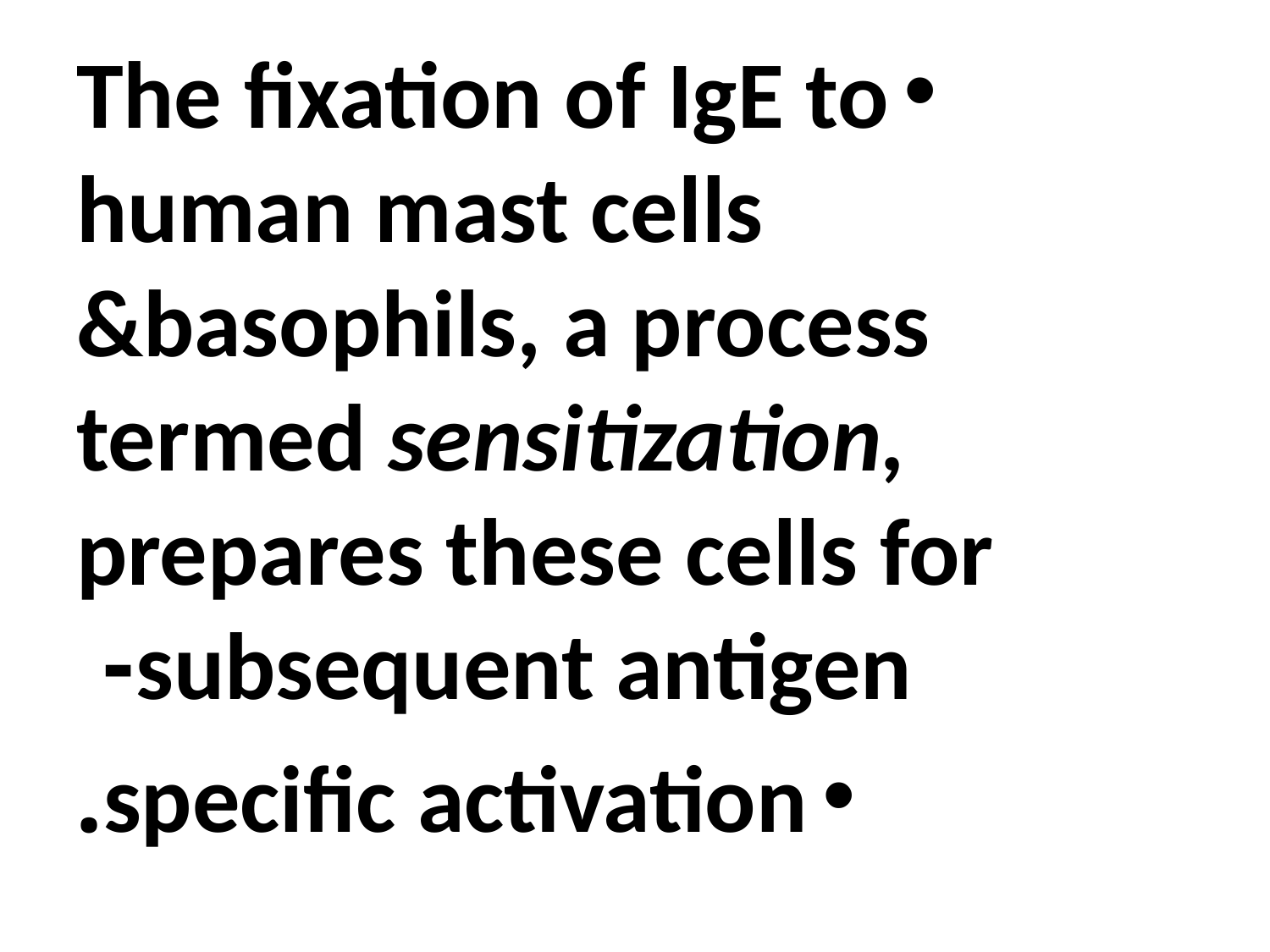

The fixation of IgE to human mast cells &basophils, a process termed sensitization, prepares these cells for subsequent antigen-
specific activation.

#